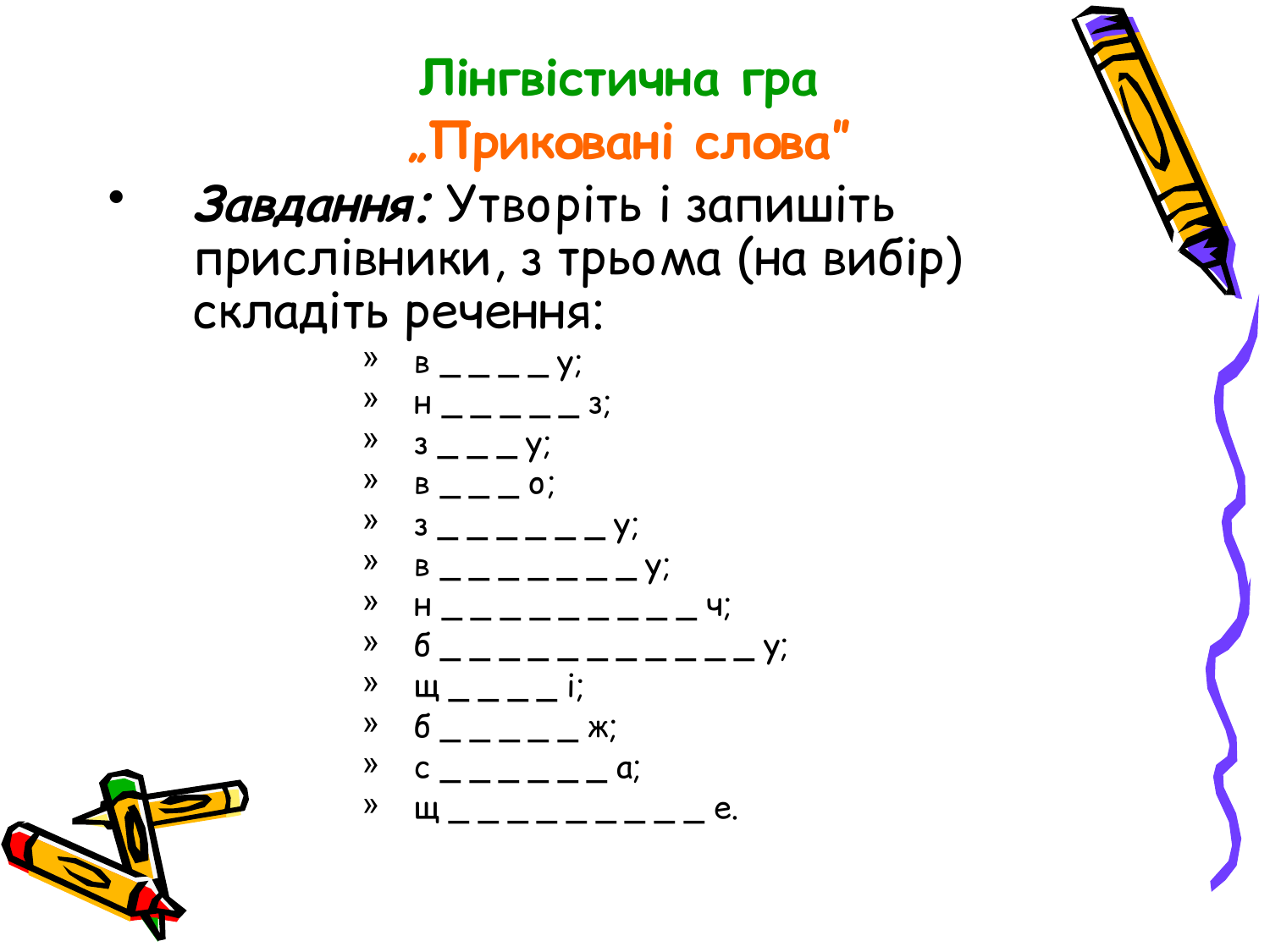

Лінгвістична гра
„Приковані слова”
Завдання: Утворіть і запишіть прислівники, з трьома (на вибір) складіть речення:
в _ _ _ _ у;
н _ _ _ _ _ з;
з _ _ _ у;
в _ _ _ о;
з _ _ _ _ _ _ у;
в _ _ _ _ _ _ _ у;
н _ _ _ _ _ _ _ _ _ ч;
б _ _ _ _ _ _ _ _ _ _ _ у;
щ _ _ _ _ і;
б _ _ _ _ _ ж;
с _ _ _ _ _ _ а;
щ _ _ _ _ _ _ _ _ _ е.